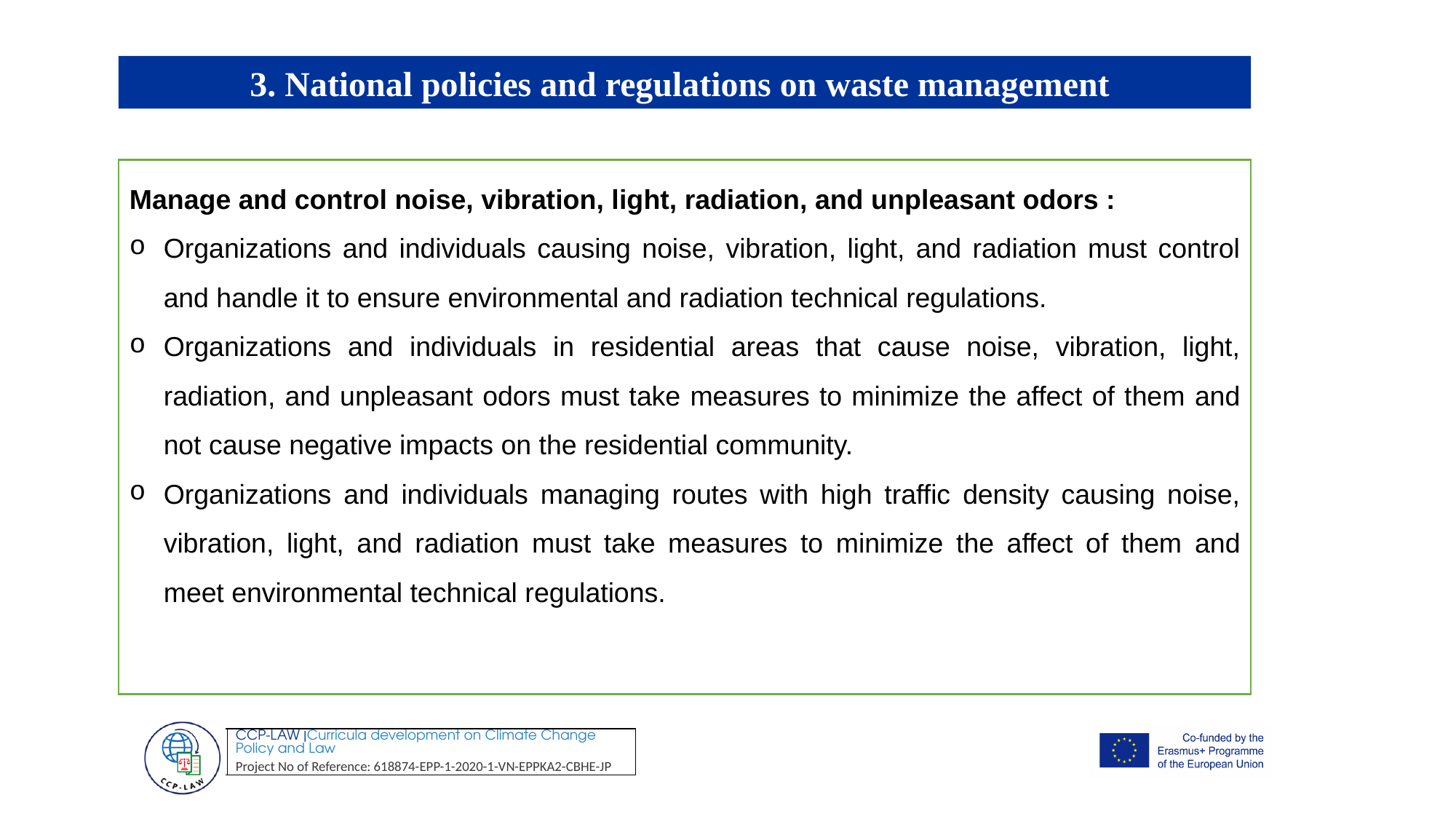

3. National policies and regulations on waste management
Manage and control noise, vibration, light, radiation, and unpleasant odors :
Organizations and individuals causing noise, vibration, light, and radiation must control and handle it to ensure environmental and radiation technical regulations.
Organizations and individuals in residential areas that cause noise, vibration, light, radiation, and unpleasant odors must take measures to minimize the affect of them and not cause negative impacts on the residential community.
Organizations and individuals managing routes with high traffic density causing noise, vibration, light, and radiation must take measures to minimize the affect of them and meet environmental technical regulations.